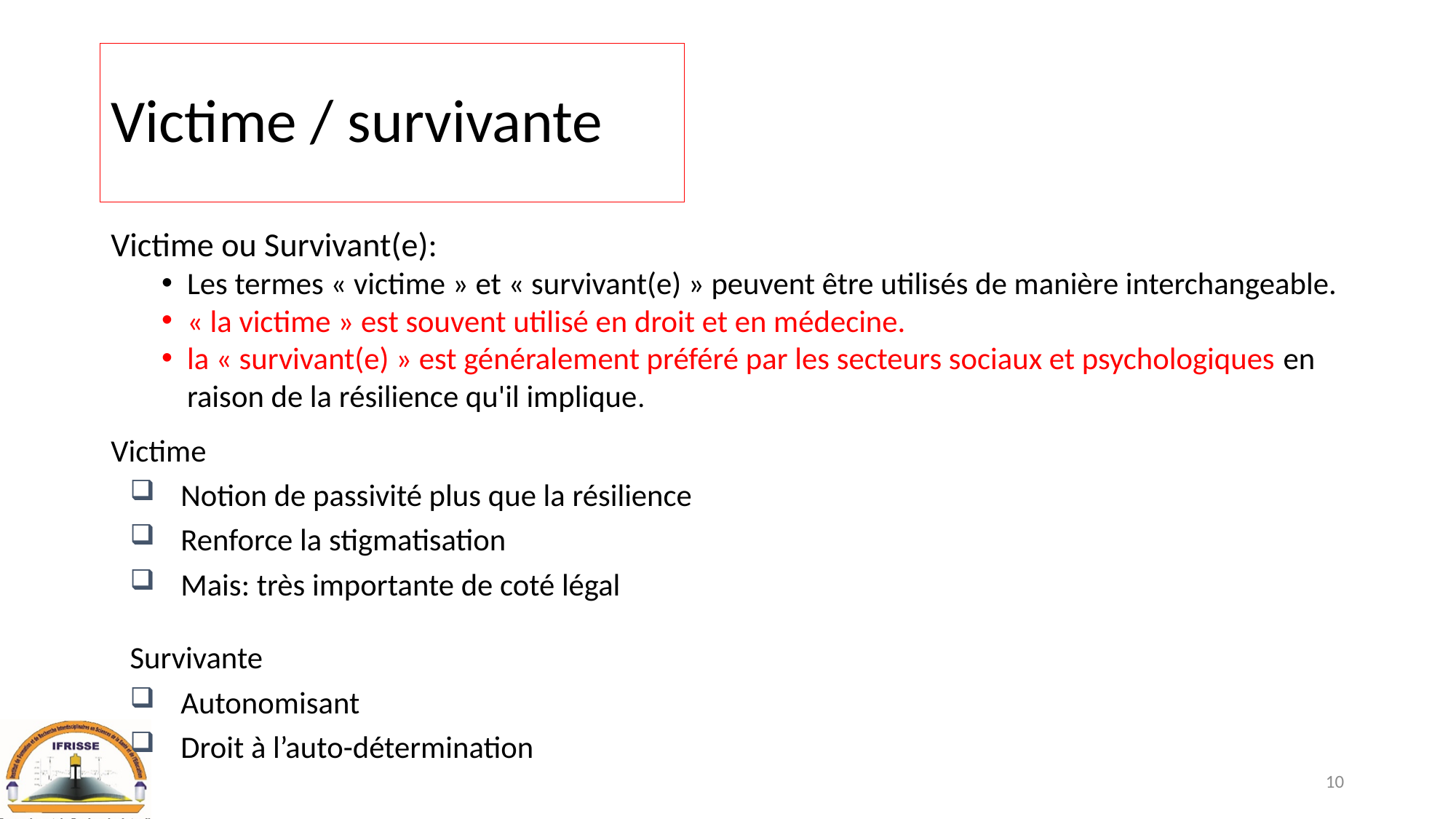

# Victime / survivante
Victime ou Survivant(e):
Les termes « victime » et « survivant(e) » peuvent être utilisés de manière interchangeable.
« la victime » est souvent utilisé en droit et en médecine.
la « survivant(e) » est généralement préféré par les secteurs sociaux et psychologiques en raison de la résilience qu'il implique.
Victime
Notion de passivité plus que la résilience
Renforce la stigmatisation
Mais: très importante de coté légal
Survivante
Autonomisant
Droit à l’auto-détermination

10